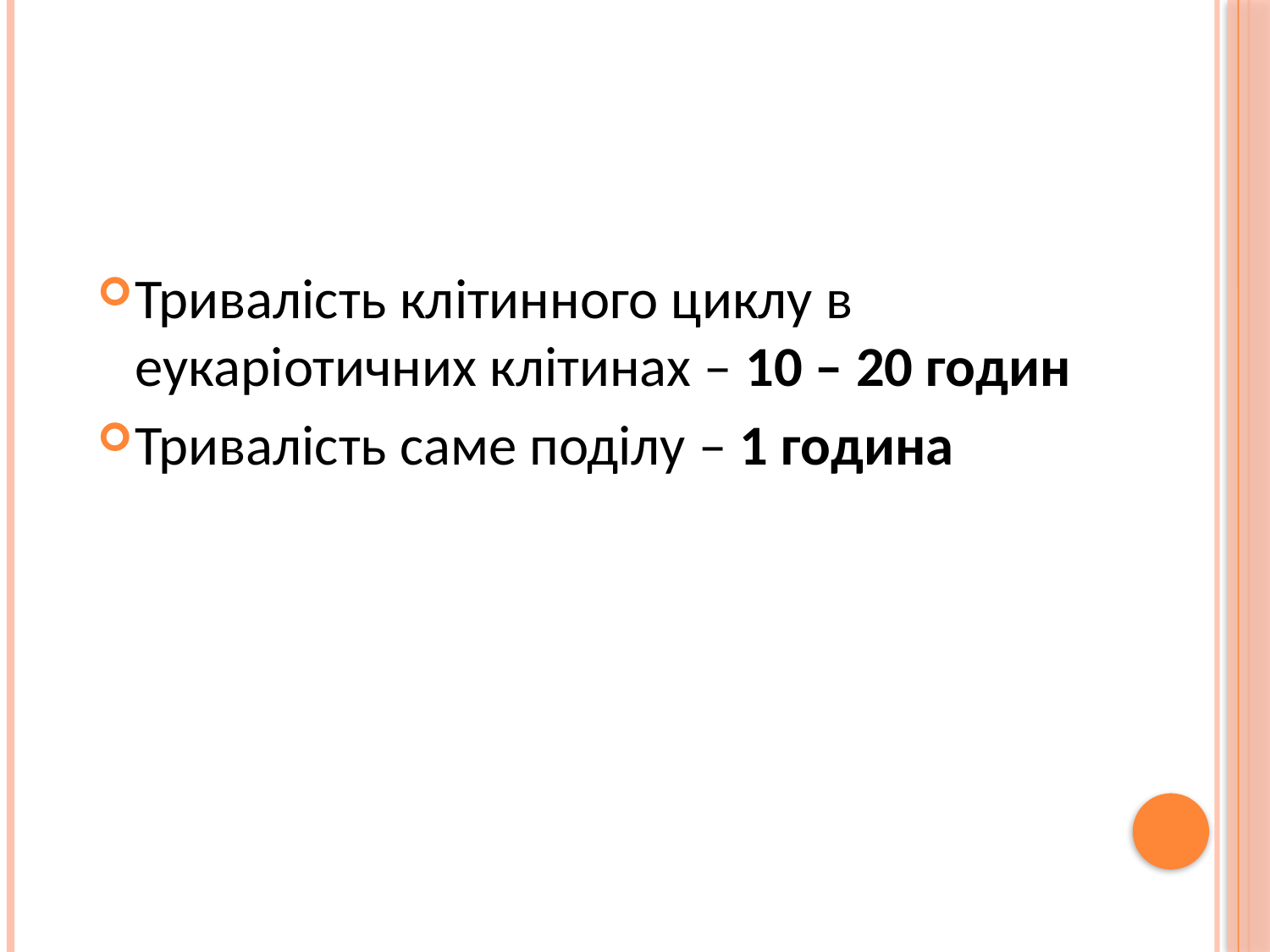

Тривалість клітинного циклу в еукаріотичних клітинах – 10 – 20 годин
Тривалість саме поділу – 1 година